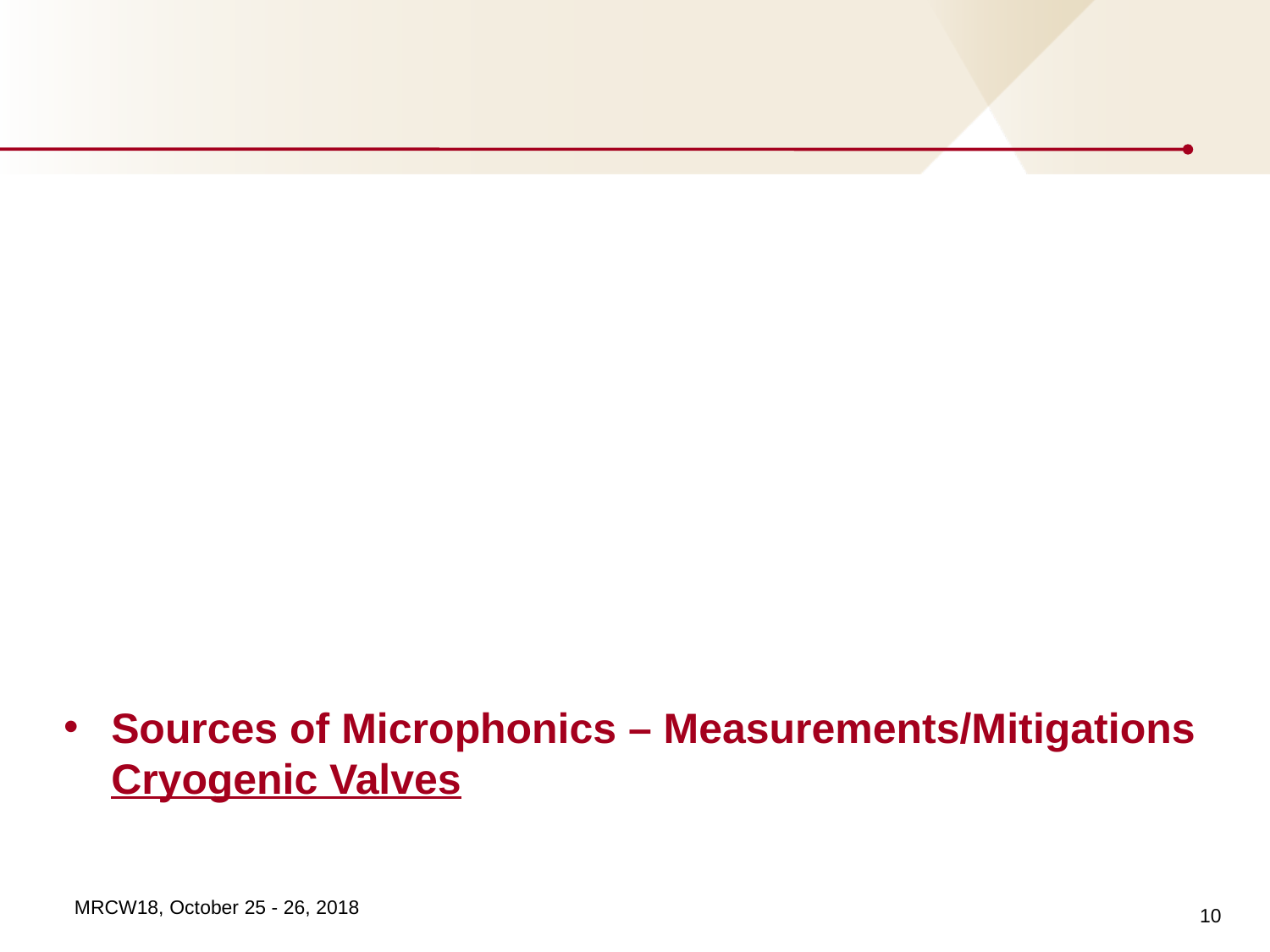

# Sources of Microphonics – Measurements/Mitigations Cryogenic Valves
10
MRCW18, October 25 - 26, 2018